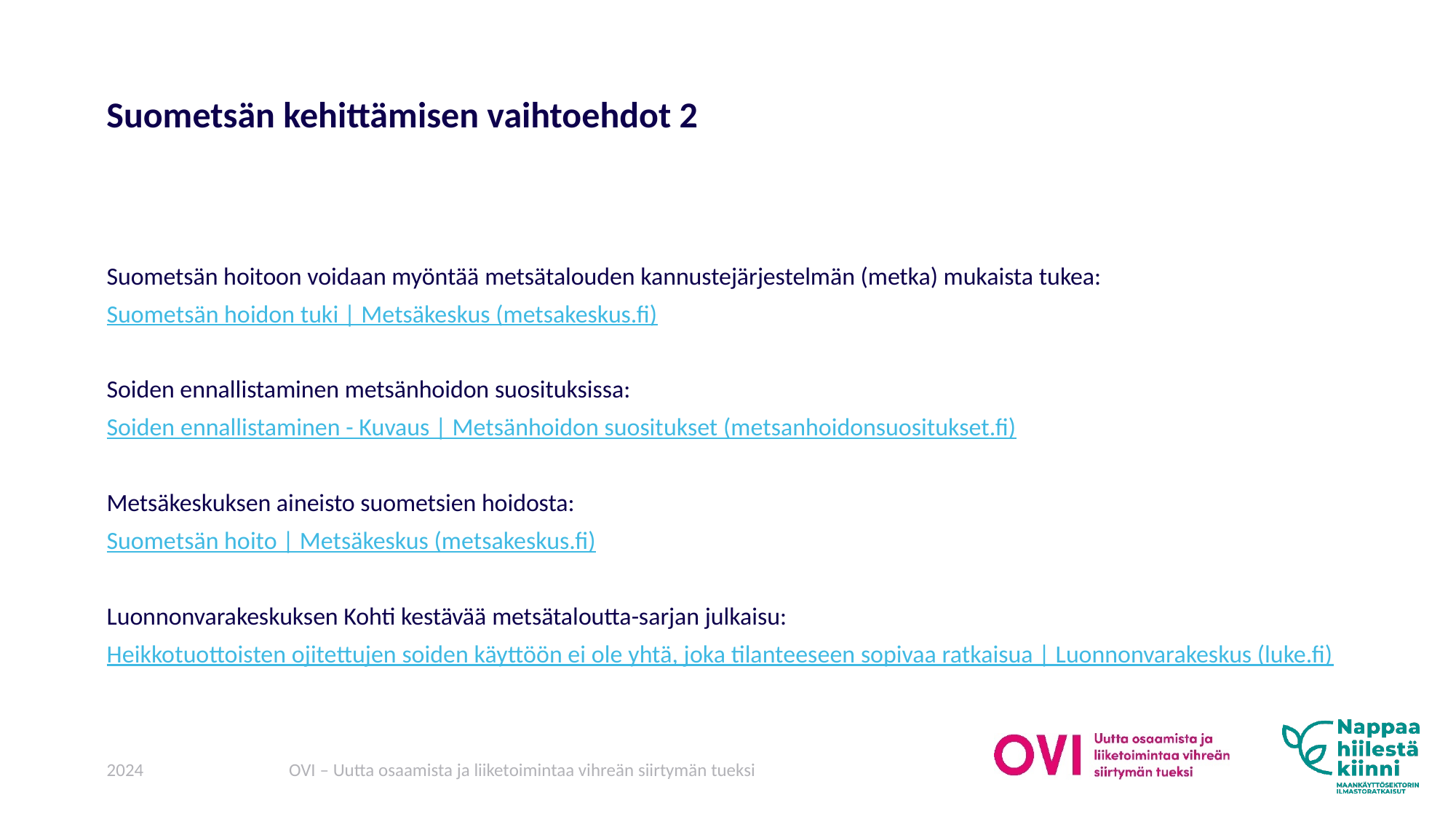

# Suometsän kehittämisen vaihtoehdot 2

Suometsän hoitoon voidaan myöntää metsätalouden kannustejärjestelmän (metka) mukaista tukea:
Suometsän hoidon tuki | Metsäkeskus (metsakeskus.fi)

Soiden ennallistaminen metsänhoidon suosituksissa:
Soiden ennallistaminen - Kuvaus | Metsänhoidon suositukset (metsanhoidonsuositukset.fi)

Metsäkeskuksen aineisto suometsien hoidosta:
Suometsän hoito | Metsäkeskus (metsakeskus.fi)

Luonnonvarakeskuksen Kohti kestävää metsätaloutta-sarjan julkaisu:
Heikkotuottoisten ojitettujen soiden käyttöön ei ole yhtä, joka tilanteeseen sopivaa ratkaisua | Luonnonvarakeskus (luke.fi)

2024
OVI – Uutta osaamista ja liiketoimintaa vihreän siirtymän tueksi